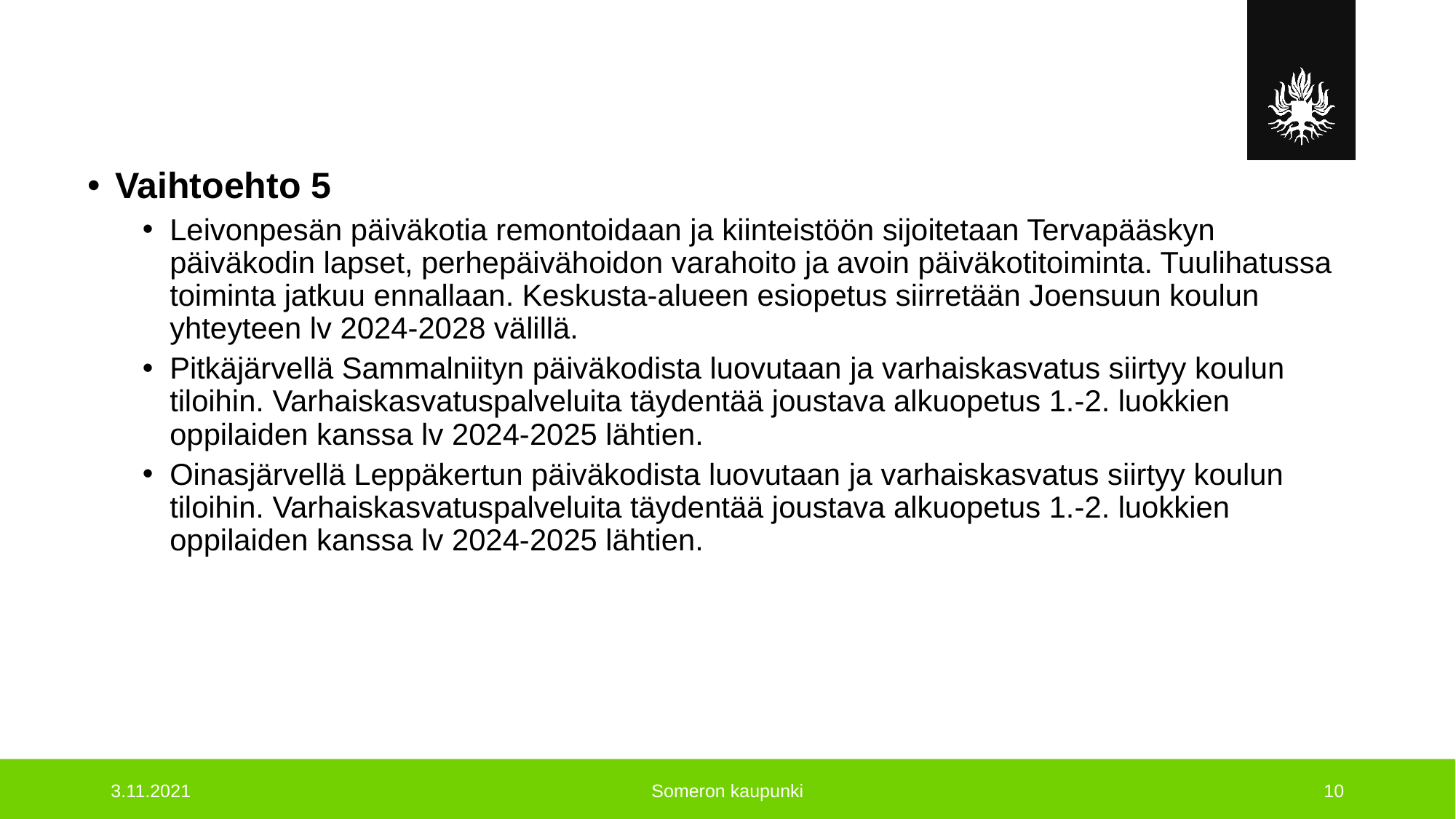

Vaihtoehto 5
Leivonpesän päiväkotia remontoidaan ja kiinteistöön sijoitetaan Tervapääskyn päiväkodin lapset, perhepäivähoidon varahoito ja avoin päiväkotitoiminta. Tuulihatussa toiminta jatkuu ennallaan. Keskusta-alueen esiopetus siirretään Joensuun koulun yhteyteen lv 2024-2028 välillä.
Pitkäjärvellä Sammalniityn päiväkodista luovutaan ja varhaiskasvatus siirtyy koulun tiloihin. Varhaiskasvatuspalveluita täydentää joustava alkuopetus 1.-2. luokkien oppilaiden kanssa lv 2024-2025 lähtien.
Oinasjärvellä Leppäkertun päiväkodista luovutaan ja varhaiskasvatus siirtyy koulun tiloihin. Varhaiskasvatuspalveluita täydentää joustava alkuopetus 1.-2. luokkien oppilaiden kanssa lv 2024-2025 lähtien.